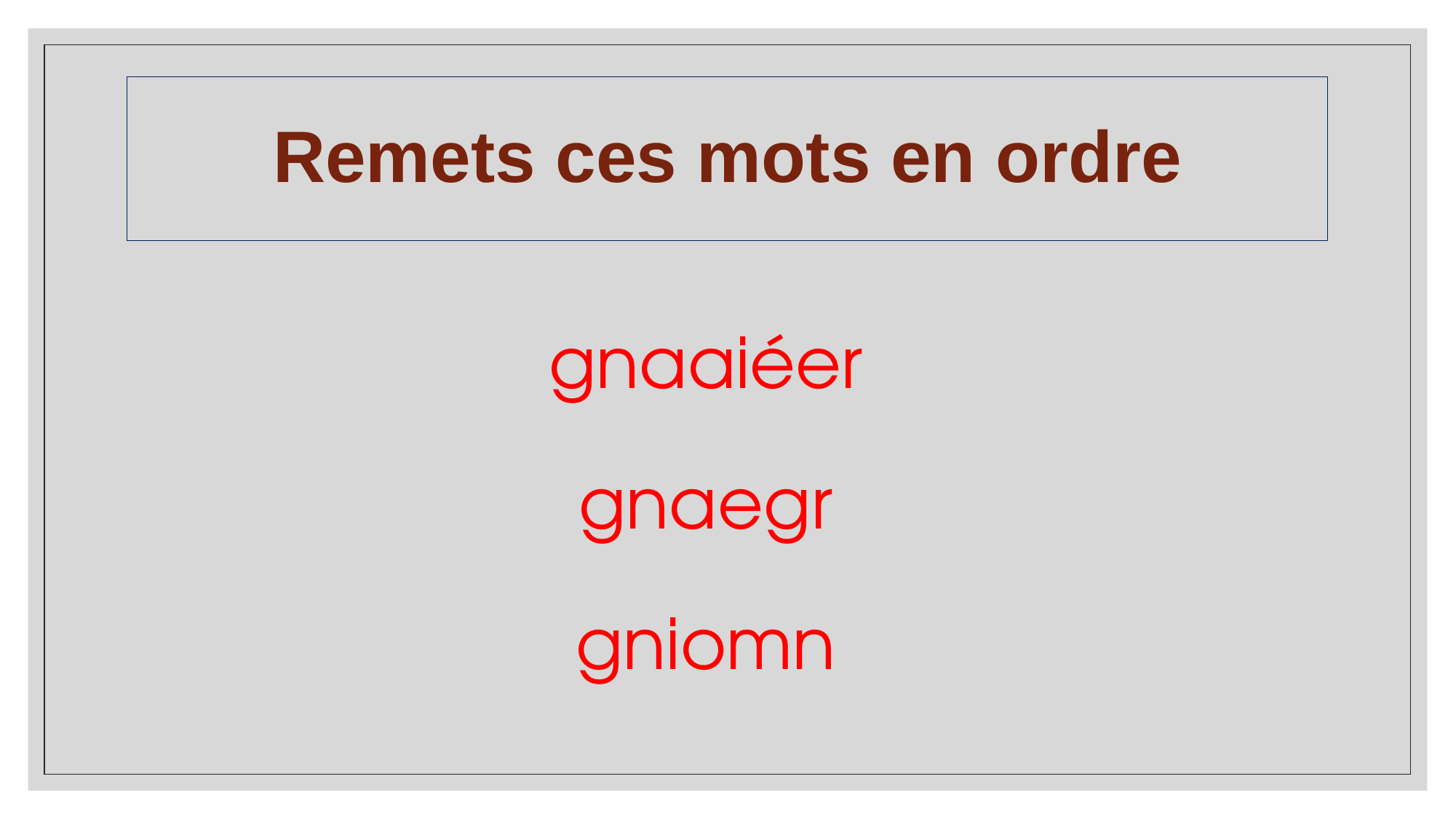

# Remets ces mots en ordre
gnaaiéer
gnaegr
gniomn